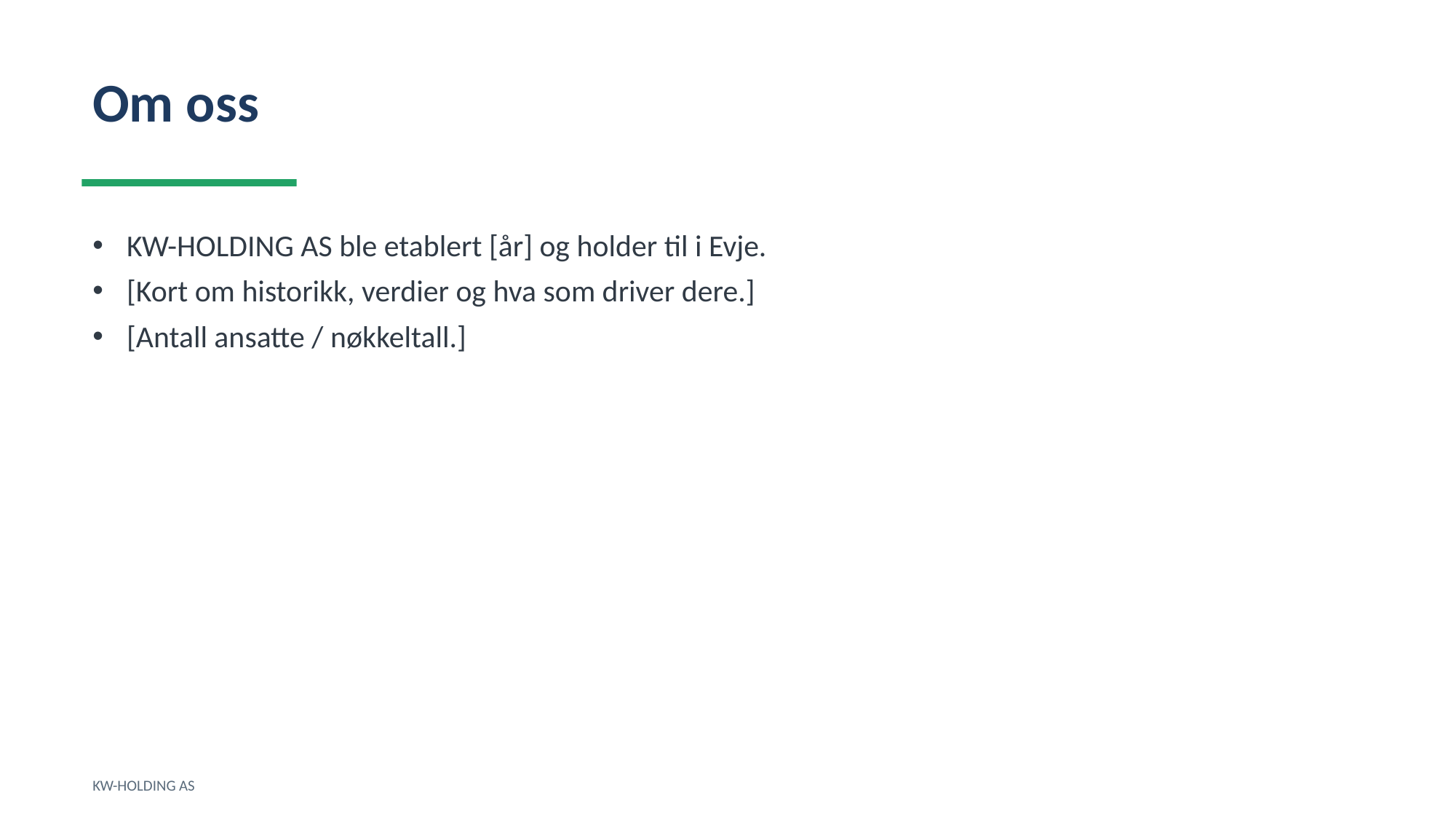

Om oss

KW-HOLDING AS ble etablert [år] og holder til i Evje.
[Kort om historikk, verdier og hva som driver dere.]
[Antall ansatte / nøkkeltall.]
KW-HOLDING AS